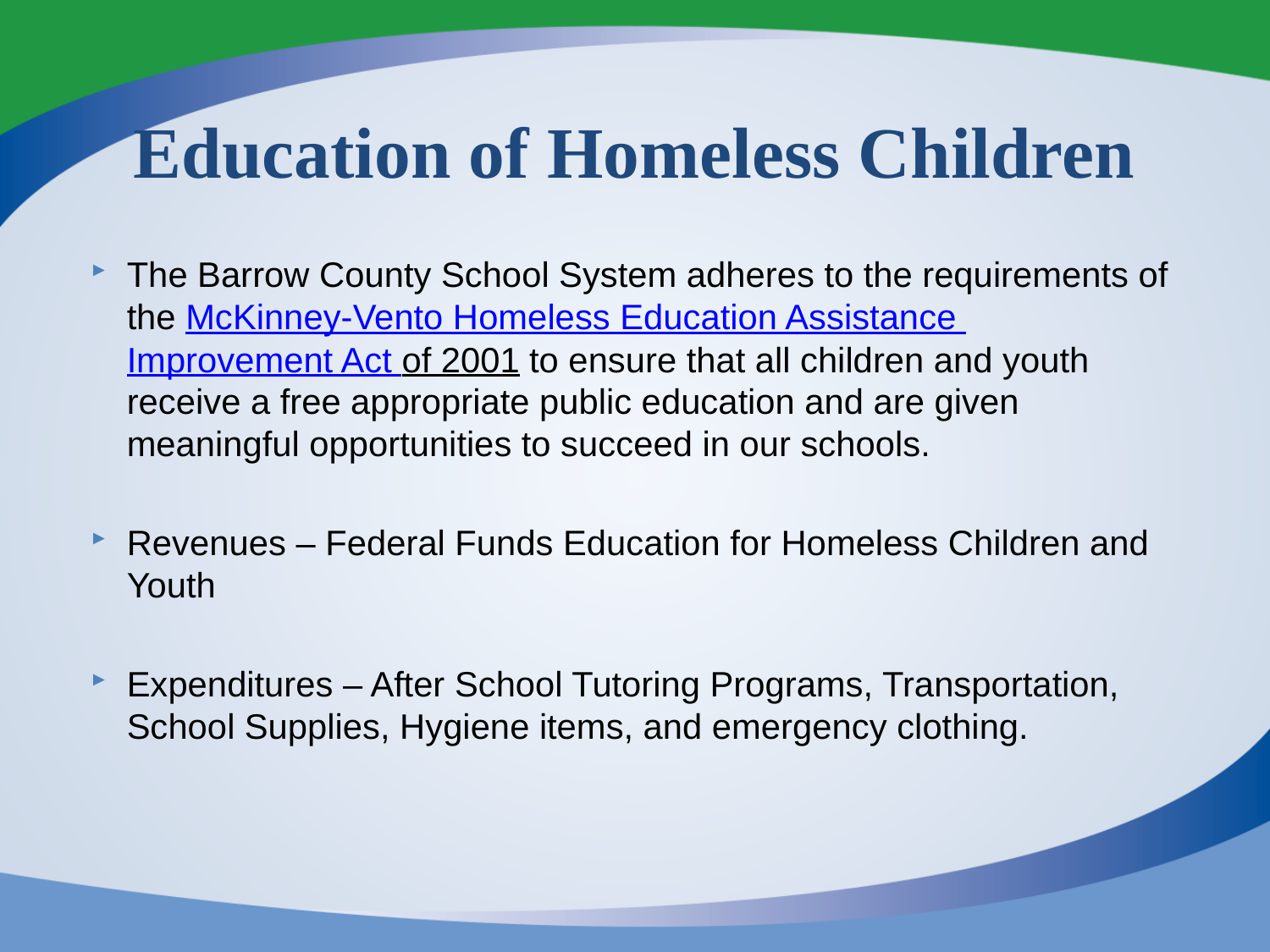

# Education of Homeless Children

The Barrow County School System adheres to the requirements of the McKinney-Vento Homeless Education Assistance Improvement Act of 2001 to ensure that all children and youth receive a free appropriate public education and are given meaningful opportunities to succeed in our schools.

Revenues – Federal Funds Education for Homeless Children and Youth

Expenditures – After School Tutoring Programs, Transportation, School Supplies, Hygiene items, and emergency clothing.